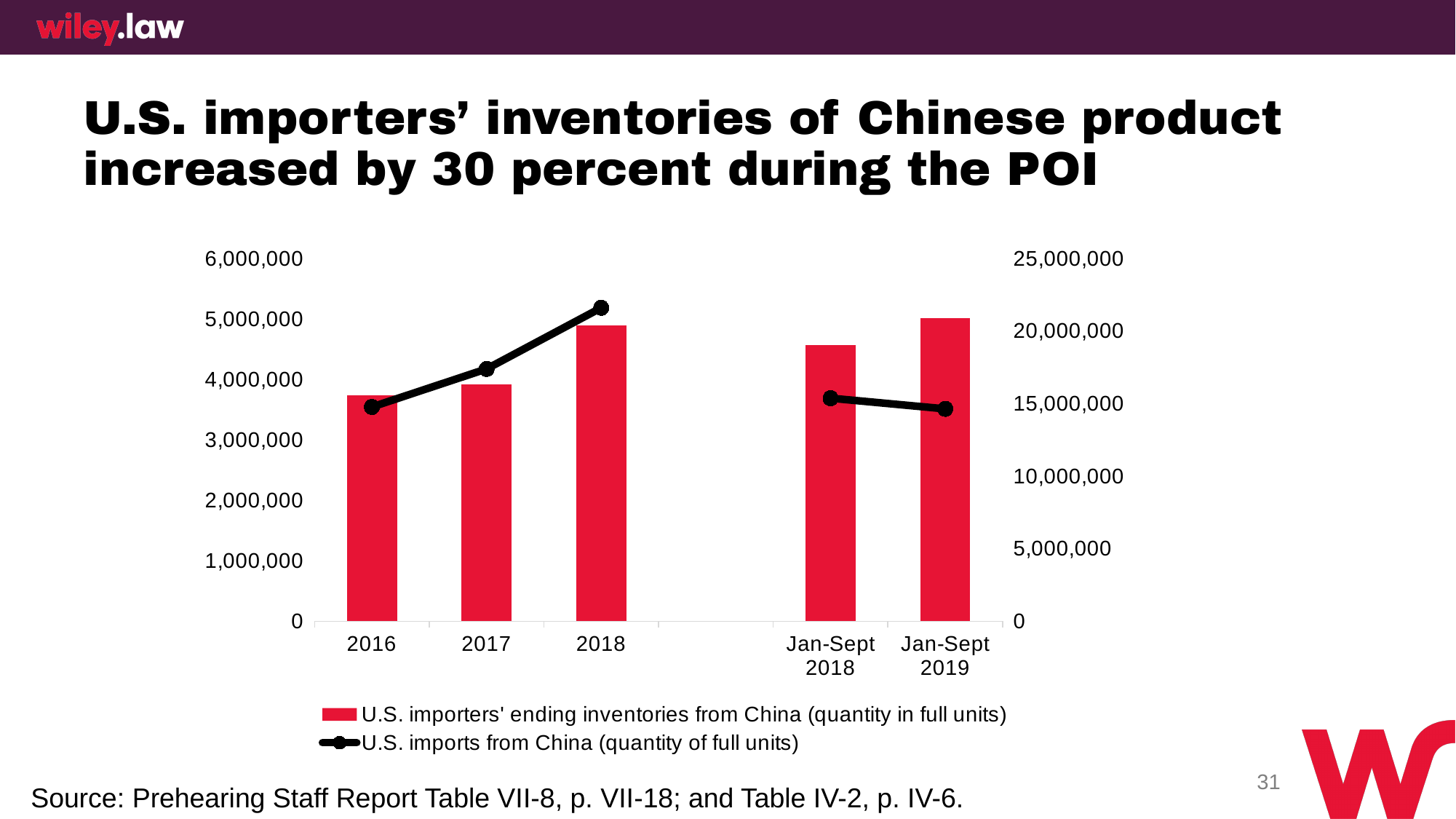

# U.S. importers’ inventories of Chinese product increased by 30 percent during the POI

### Chart

| Category | U.S. importers' ending inventories from China (quantity in full units) | U.S. imports from China (quantity of full units) |
|---|---|---|
| 2016 | 3736881.0 | 14767713.0 |
| 2017 | 3912426.0 | 17389378.0 |
| 2018 | 4893286.0 | 21601637.0 |
|  | None | None |
| Jan-Sept 2018 | 4565364.0 | 15370751.0 |
| Jan-Sept 2019 | 5012301.0 | 14638054.0 |
31
Source: Prehearing Staff Report Table VII-8, p. VII-18; and Table IV-2, p. IV-6.